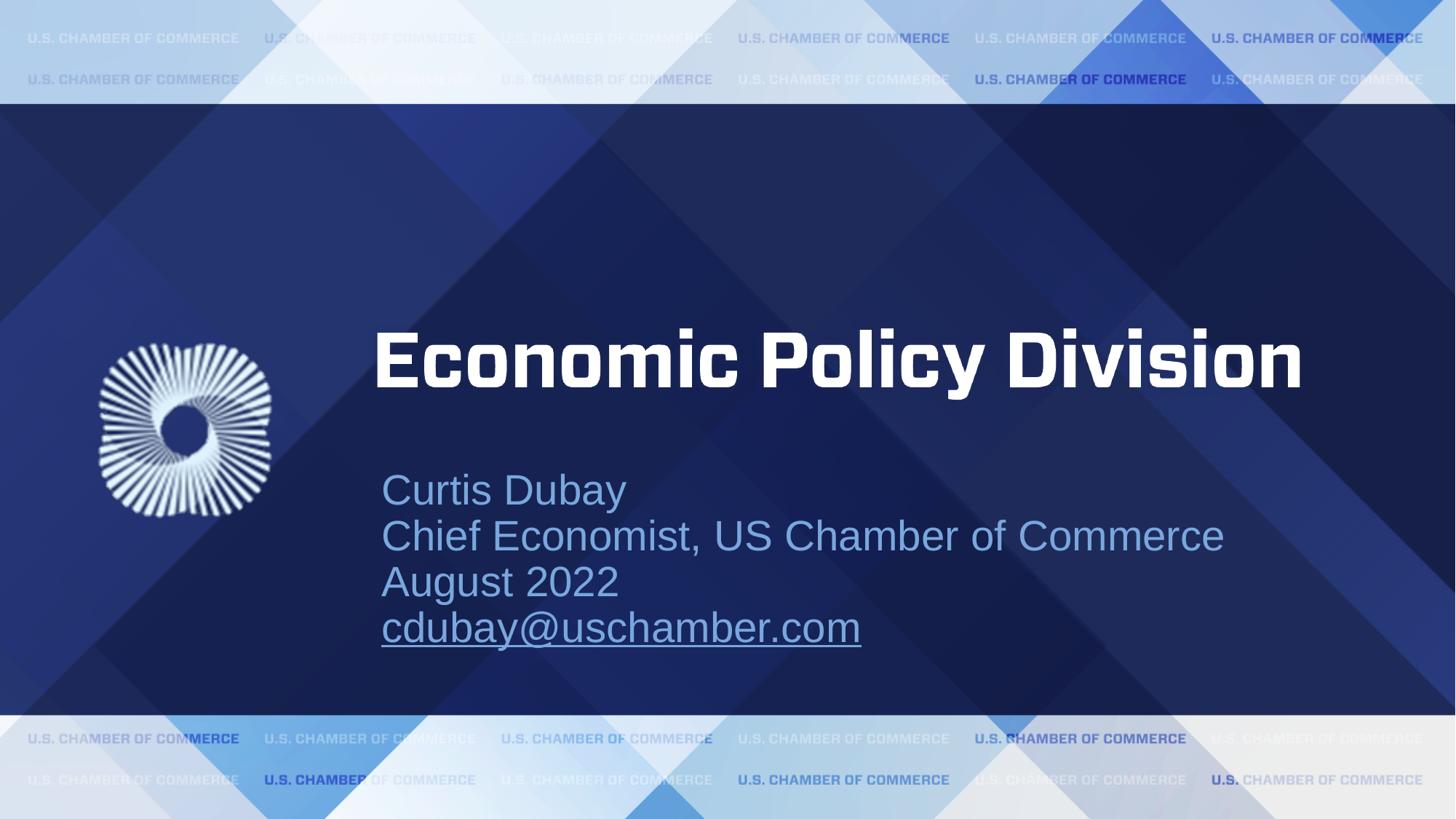

Curtis Dubay
Chief Economist, US Chamber of Commerce
August 2022
cdubay@uschamber.com